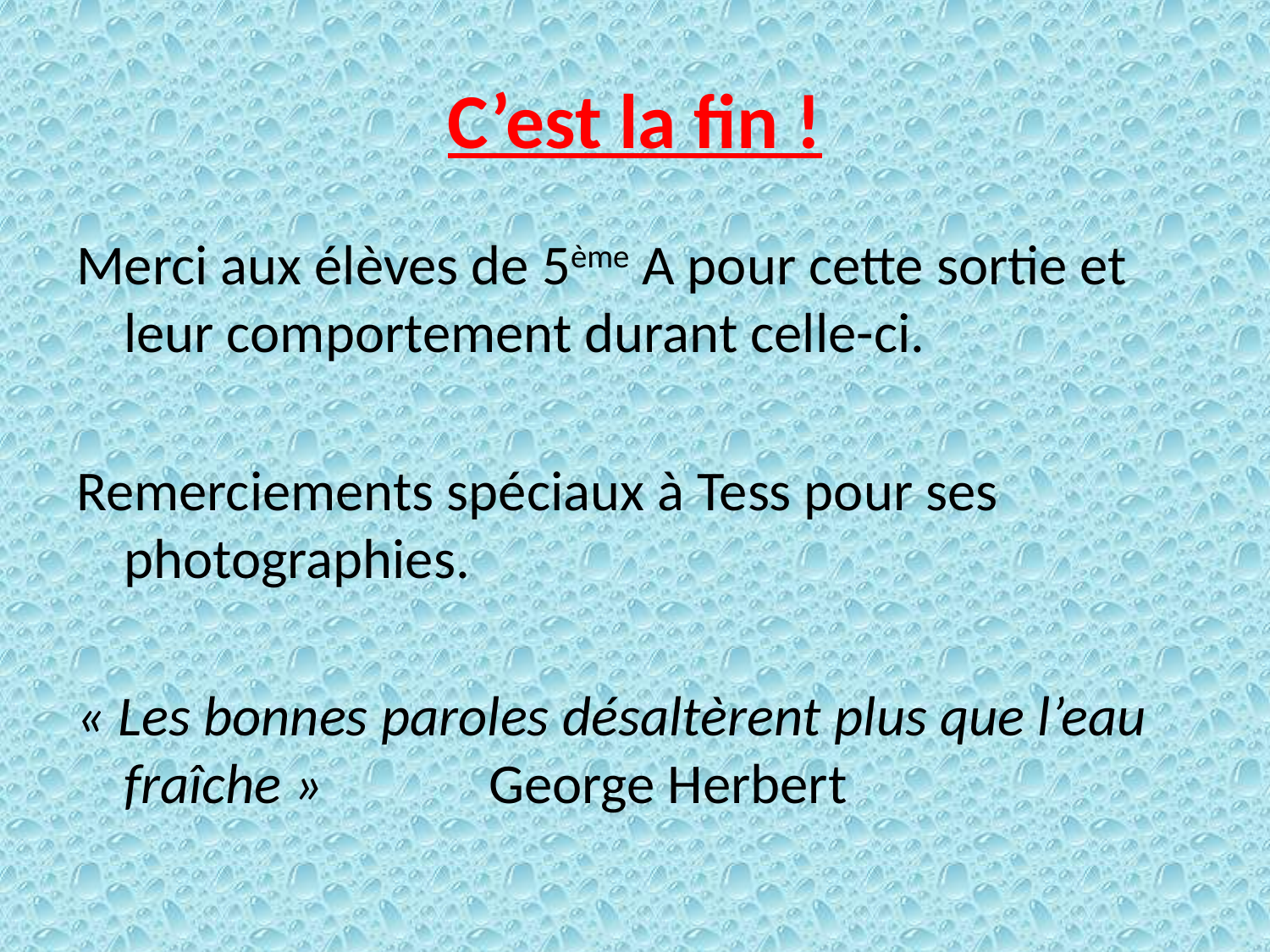

# C’est la fin !
Merci aux élèves de 5ème A pour cette sortie et leur comportement durant celle-ci.

Remerciements spéciaux à Tess pour ses photographies.

« Les bonnes paroles désaltèrent plus que l’eau fraîche »             George Herbert